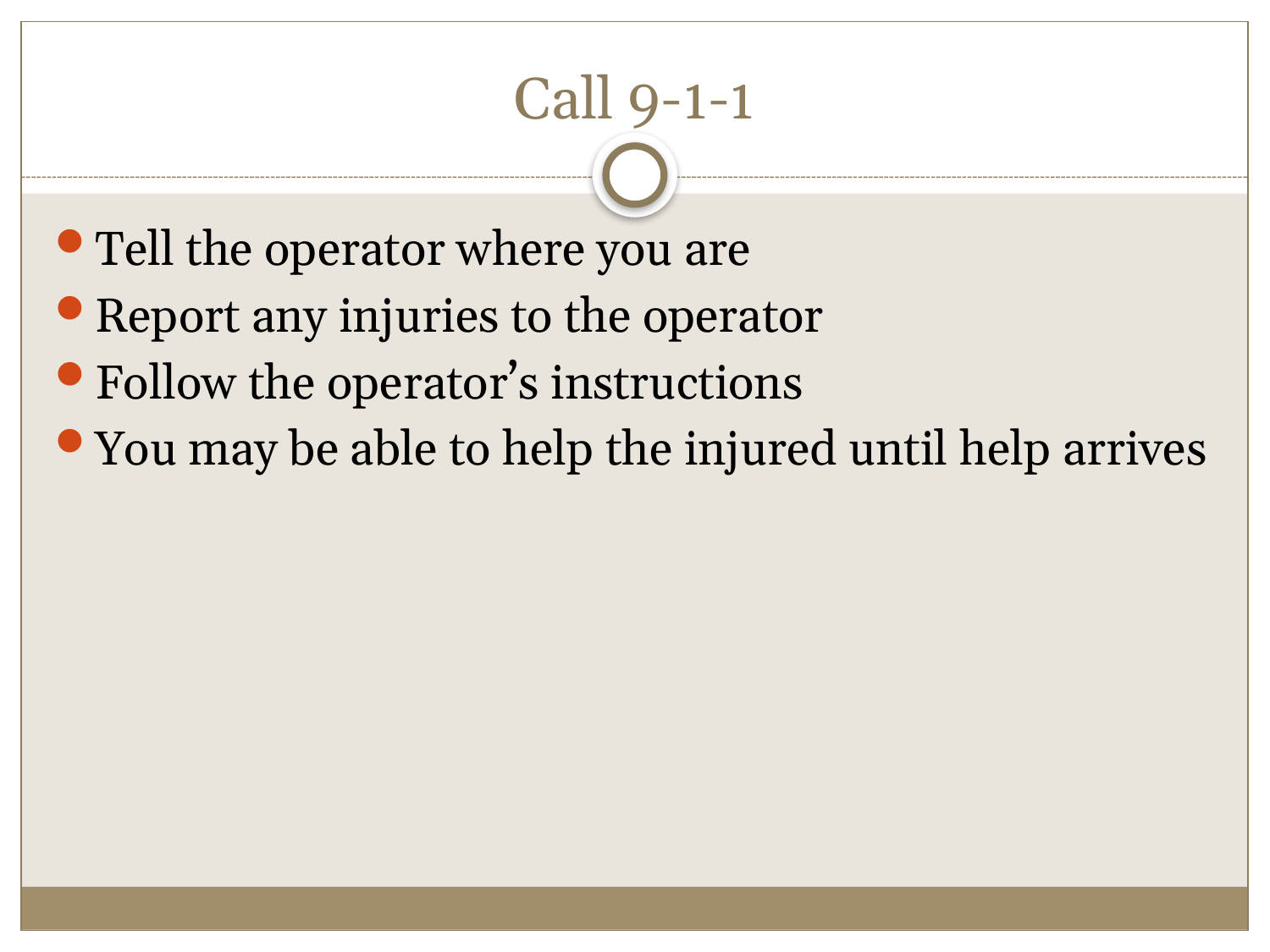

Call 9-1-1
Tell the operator where you are
Report any injuries to the operator
Follow the operator’s instructions
You may be able to help the injured until help arrives